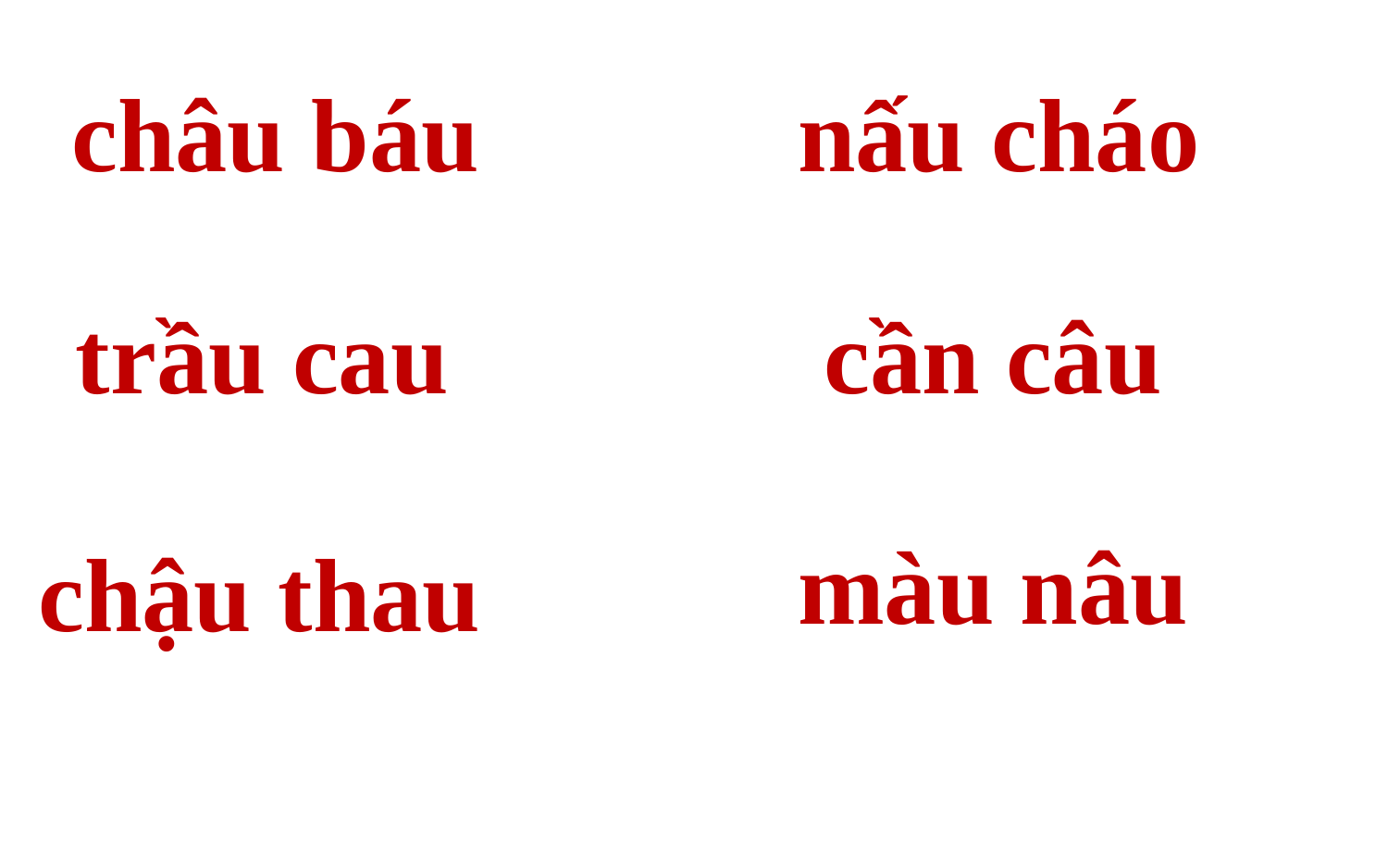

châu báu
nấu cháo
trầu cau
cần câu
màu nâu

chậu thau